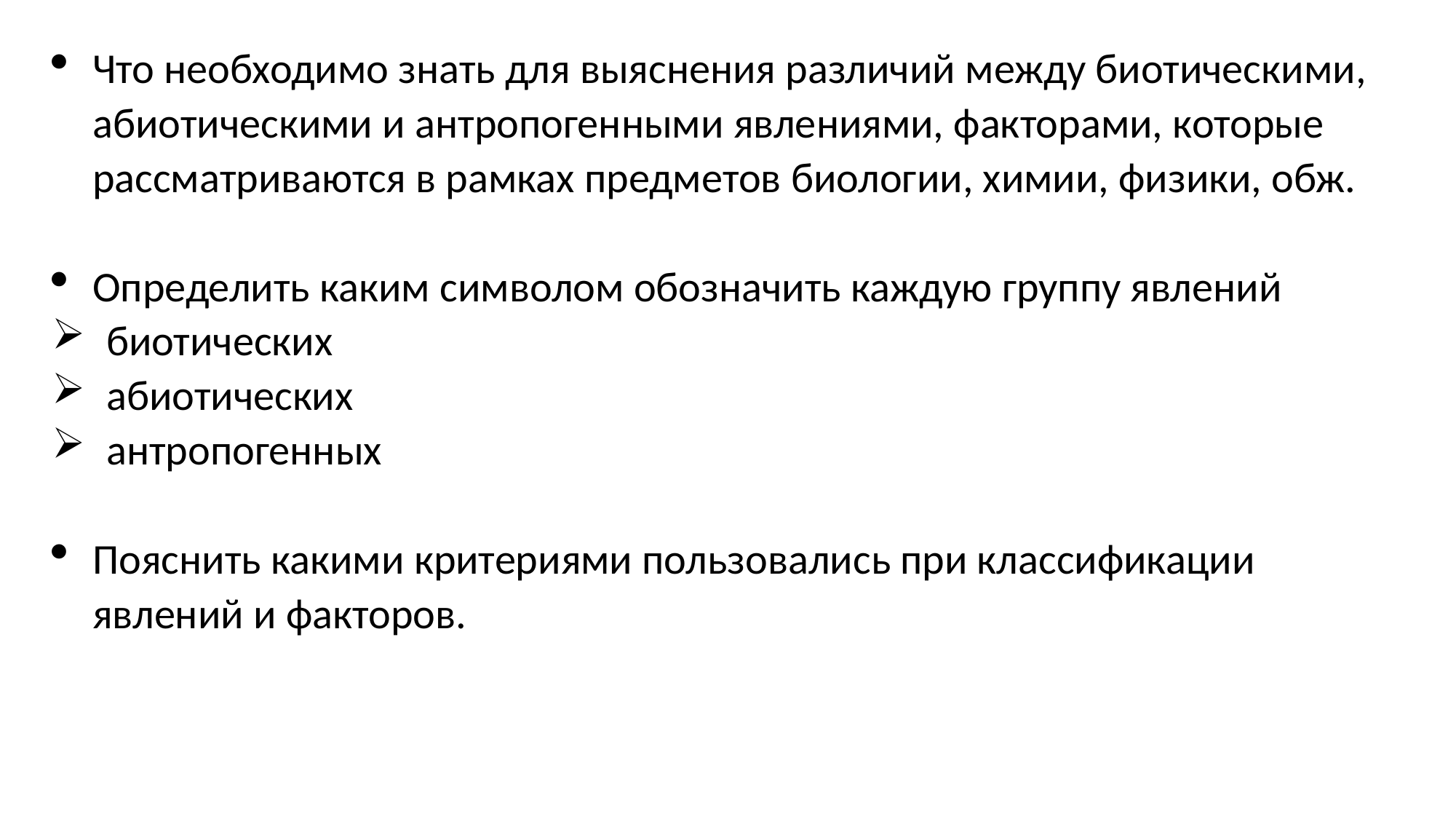

Что необходимо знать для выяснения различий между биотическими, абиотическими и антропогенными явлениями, факторами, которые рассматриваются в рамках предметов биологии, химии, физики, обж.

Определить каким символом обозначить каждую группу явлений
биотических
абиотических
антропогенных

Пояснить какими критериями пользовались при классификации явлений и факторов.